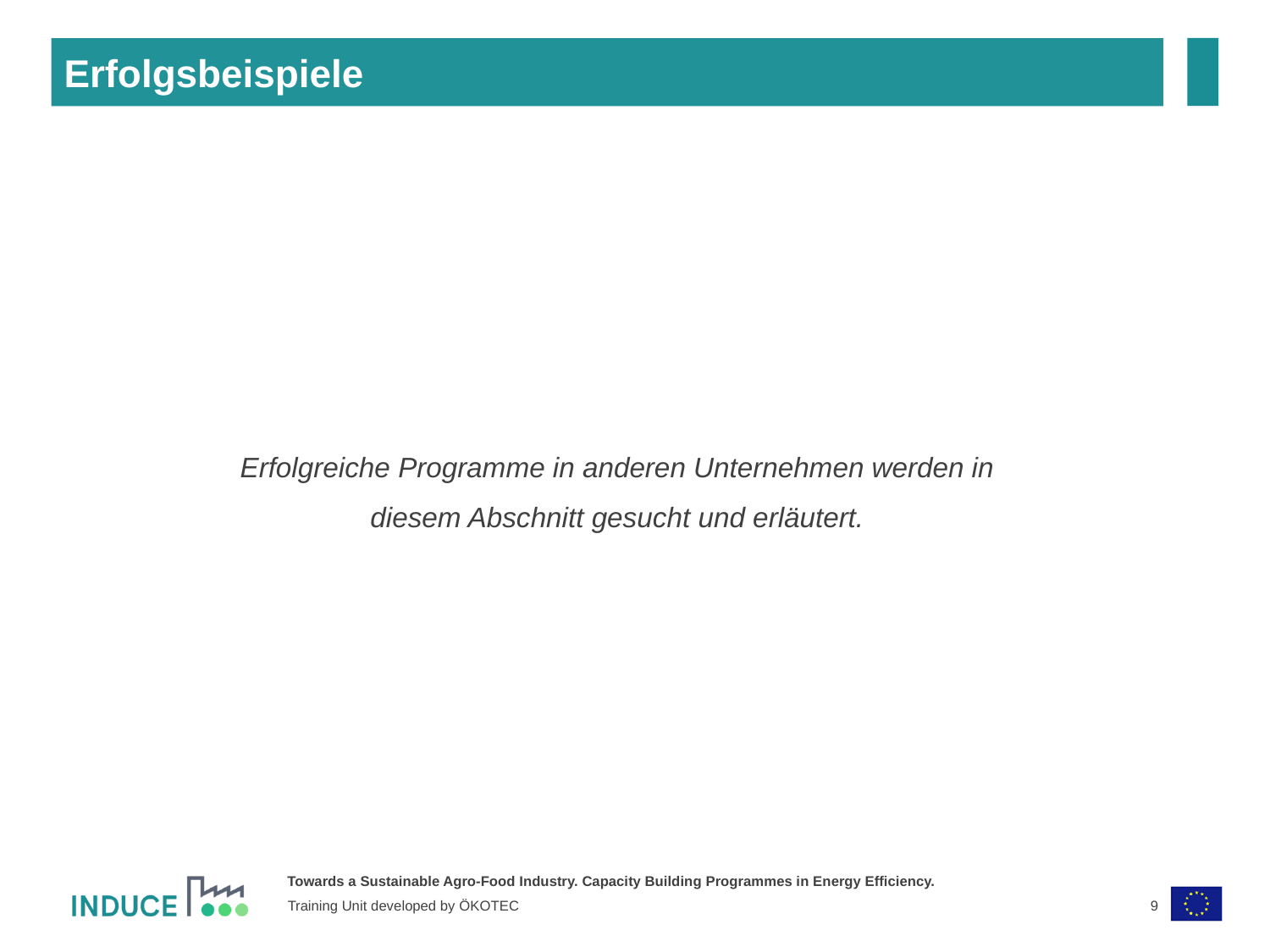

Erfolgsbeispiele
Erfolgreiche Programme in anderen Unternehmen werden in diesem Abschnitt gesucht und erläutert.
9
Training Unit developed by ÖKOTEC